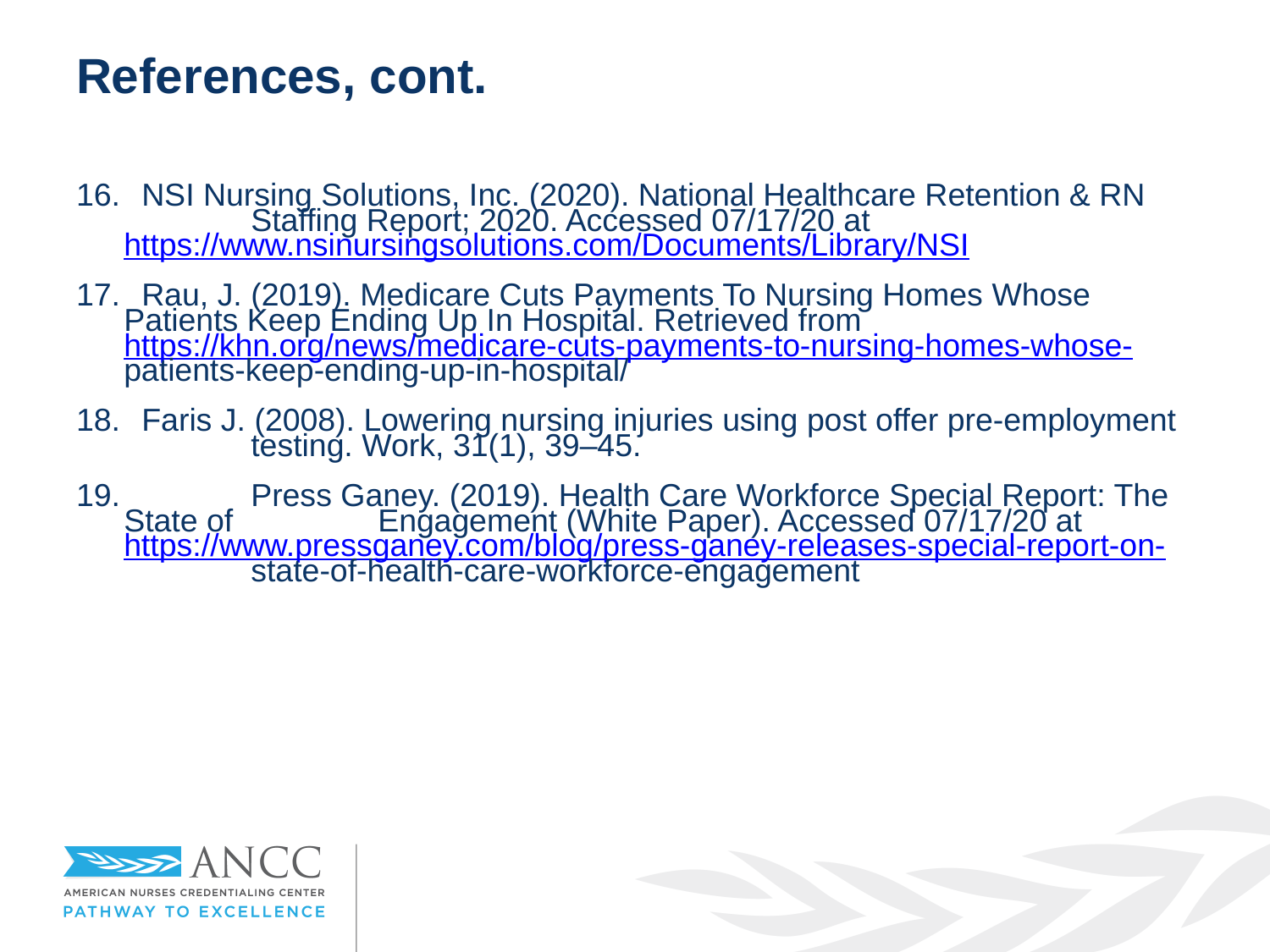

# References, cont.

  NSI Nursing Solutions, Inc. (2020). National Healthcare Retention & RN 	Staffing Report; 2020. Accessed 07/17/20 at 	https://www.nsinursingsolutions.com/Documents/Library/NSI

  Rau, J. (2019). Medicare Cuts Payments To Nursing Homes Whose   	Patients Keep Ending Up In Hospital. Retrieved from 	https://khn.org/news/medicare-cuts-payments-to-nursing-homes-whose-	patients-keep-ending-up-in-hospital/

  Faris J. (2008). Lowering nursing injuries using post offer pre-employment 	testing. Work, 31(1), 39–45.

 	Press Ganey. (2019). Health Care Workforce Special Report: The State of   	Engagement (White Paper). Accessed 07/17/20 at 	https://www.pressganey.com/blog/press-ganey-releases-special-report-on-	state-of-health-care-workforce-engagement